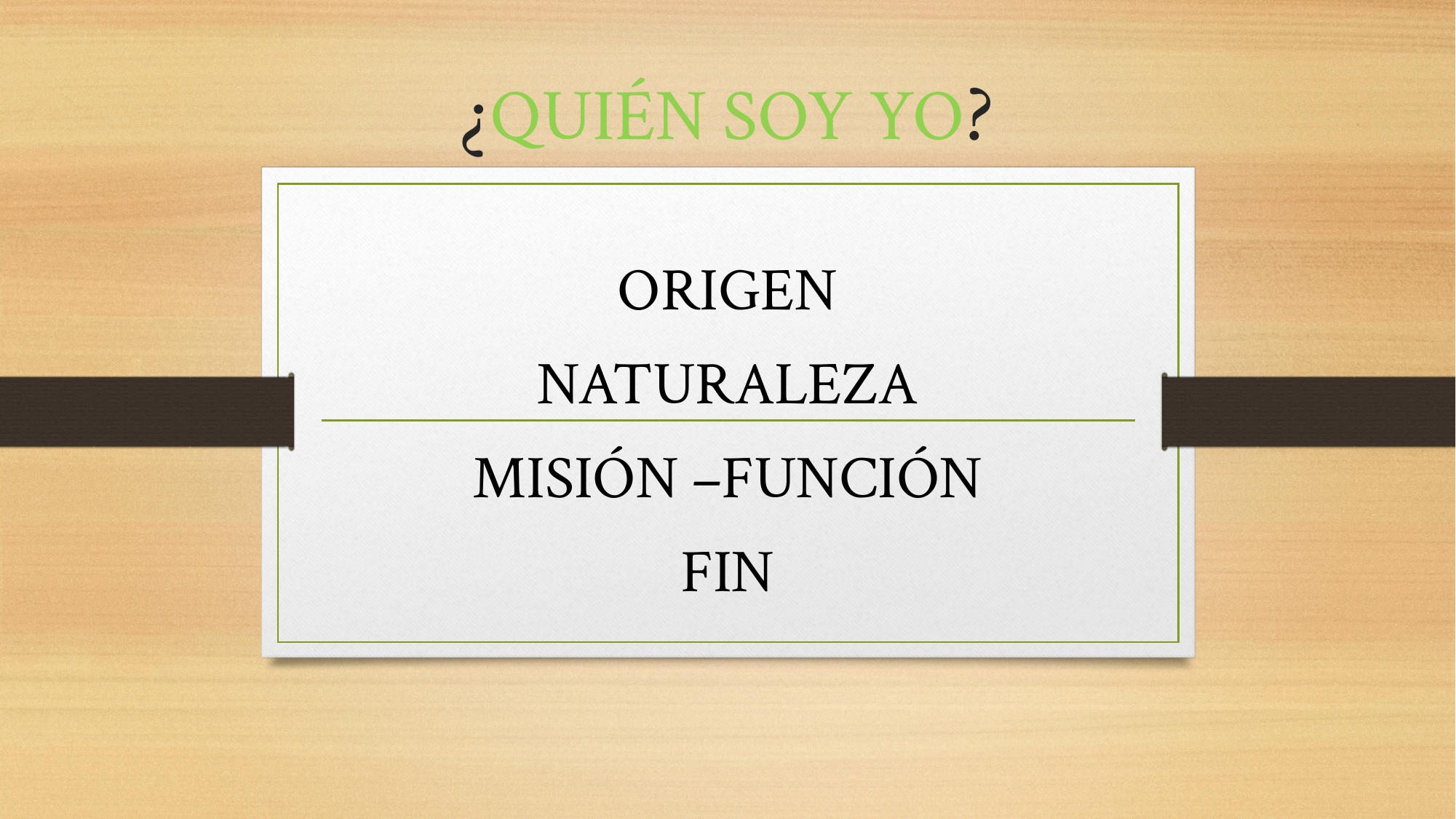

# ¿QUIÉN SOY YO?
ORIGEN
NATURALEZA
MISIÓN –FUNCIÓN
FIN